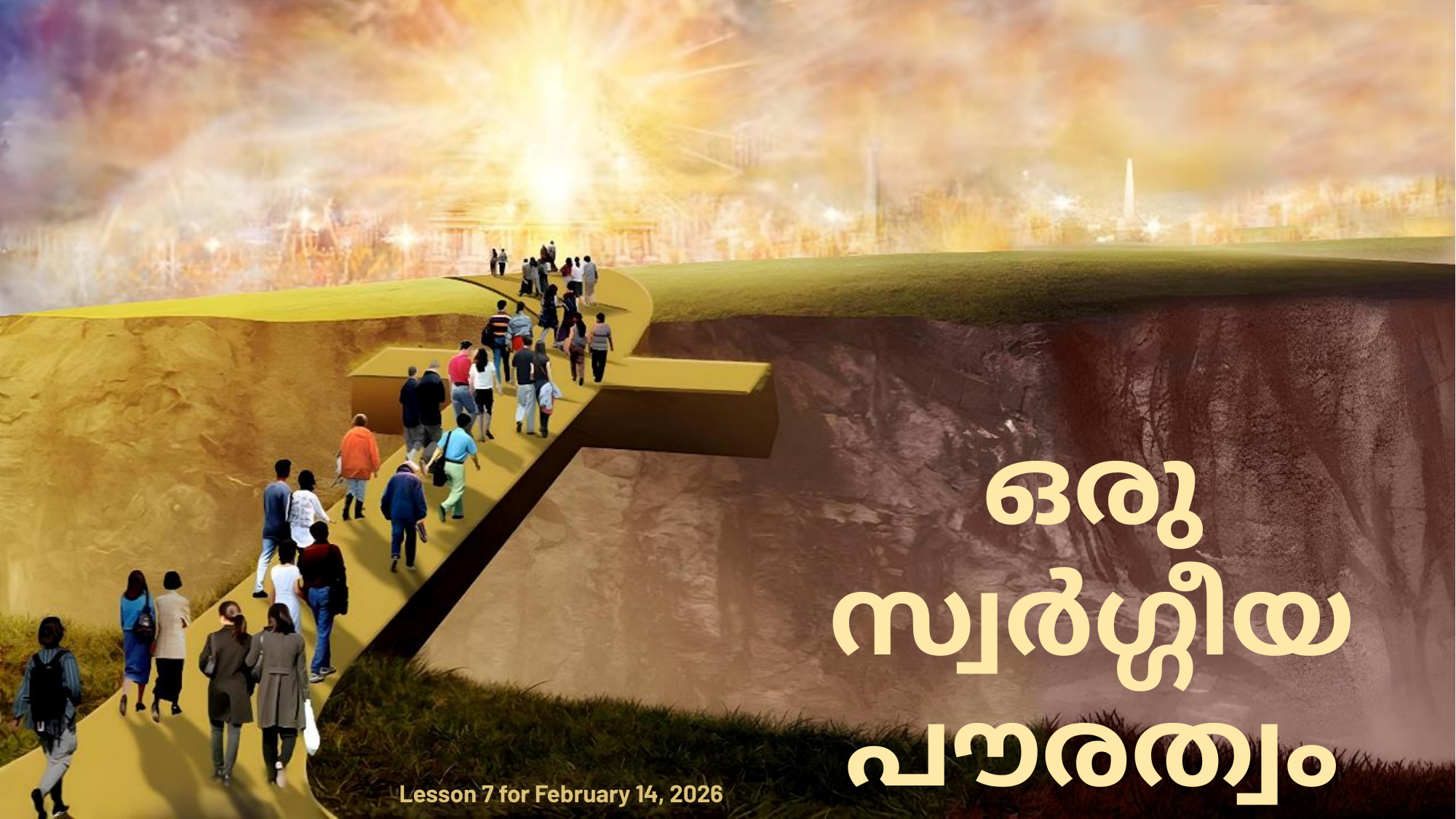

ഒരു സ്വർഗ്ഗീയ പൗരത്വം
Lesson 7 for February 14, 2026